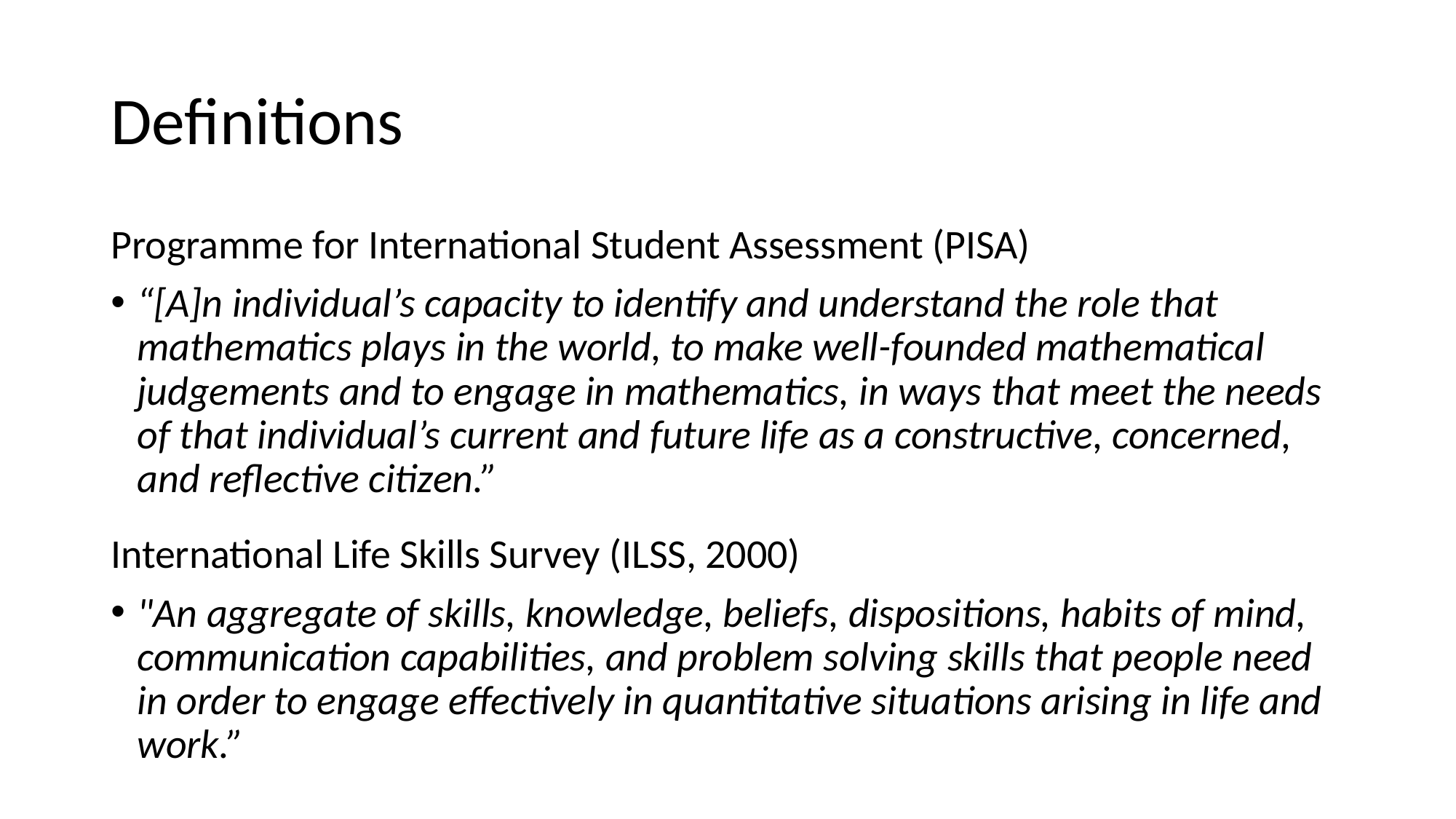

# Definitions
Programme for International Student Assessment (PISA)
“[A]n individual’s capacity to identify and understand the role that mathematics plays in the world, to make well-founded mathematical judgements and to engage in mathematics, in ways that meet the needs of that individual’s current and future life as a constructive, concerned, and reflective citizen.”
International Life Skills Survey (ILSS, 2000)
"An aggregate of skills, knowledge, beliefs, dispositions, habits of mind, communication capabilities, and problem solving skills that people need in order to engage effectively in quantitative situations arising in life and work.”